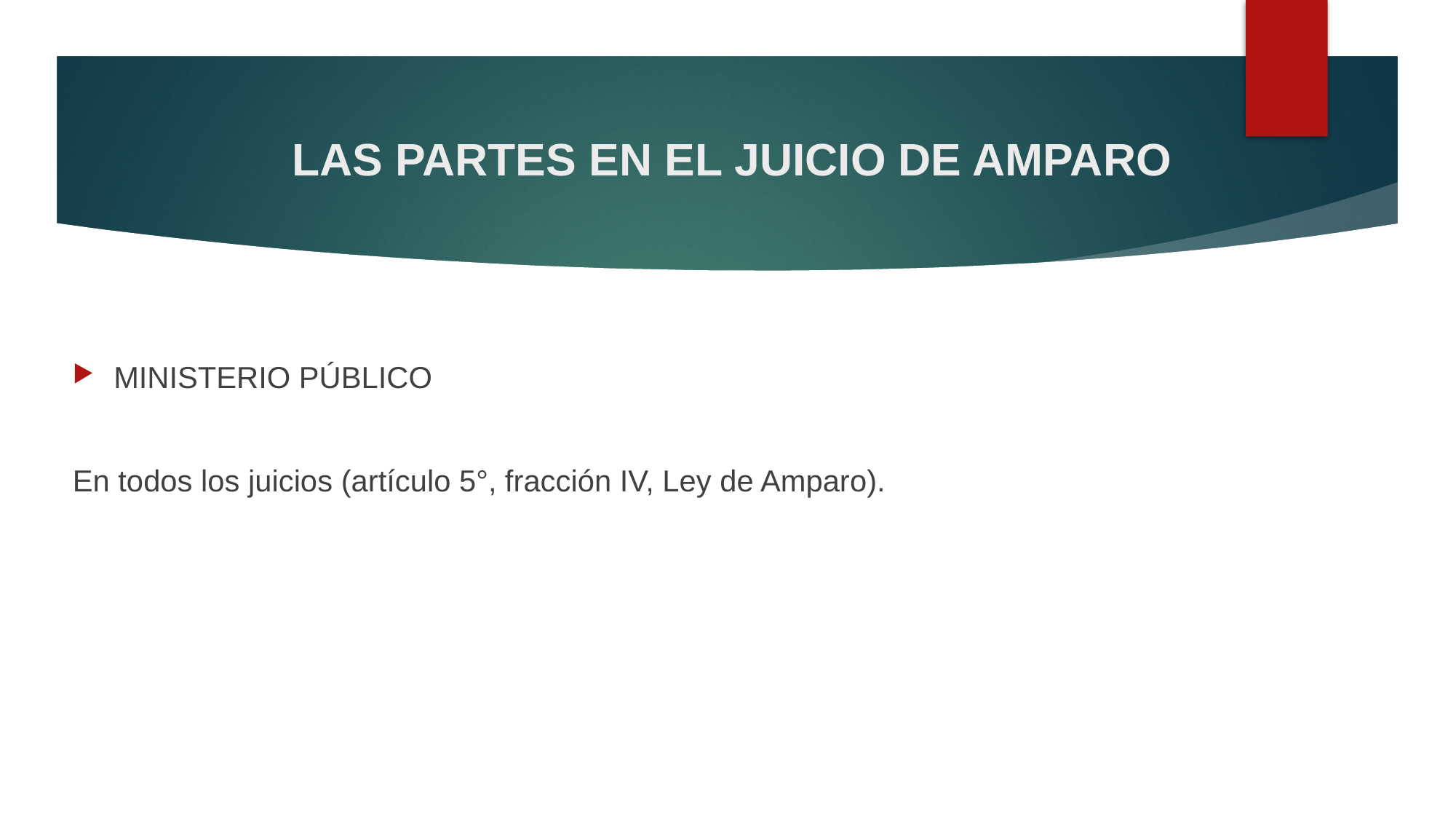

# LAS PARTES EN EL JUICIO DE AMPARO

MINISTERIO PÚBLICO

En todos los juicios (artículo 5°, fracción IV, Ley de Amparo).